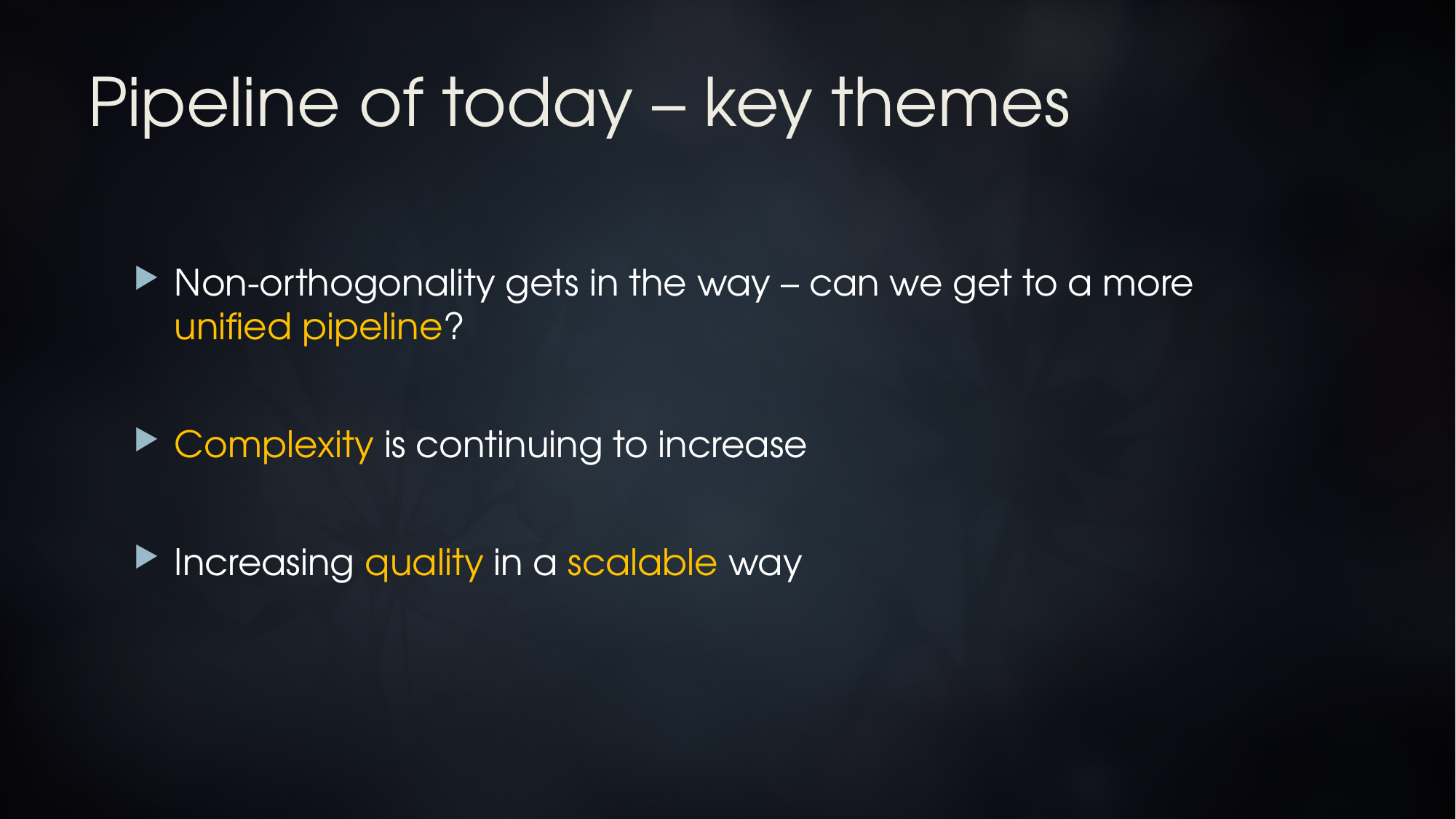

# Pipeline of today – key themes

Non-orthogonality gets in the way – can we get to a more unified pipeline?

Complexity is continuing to increase

Increasing quality in a scalable way